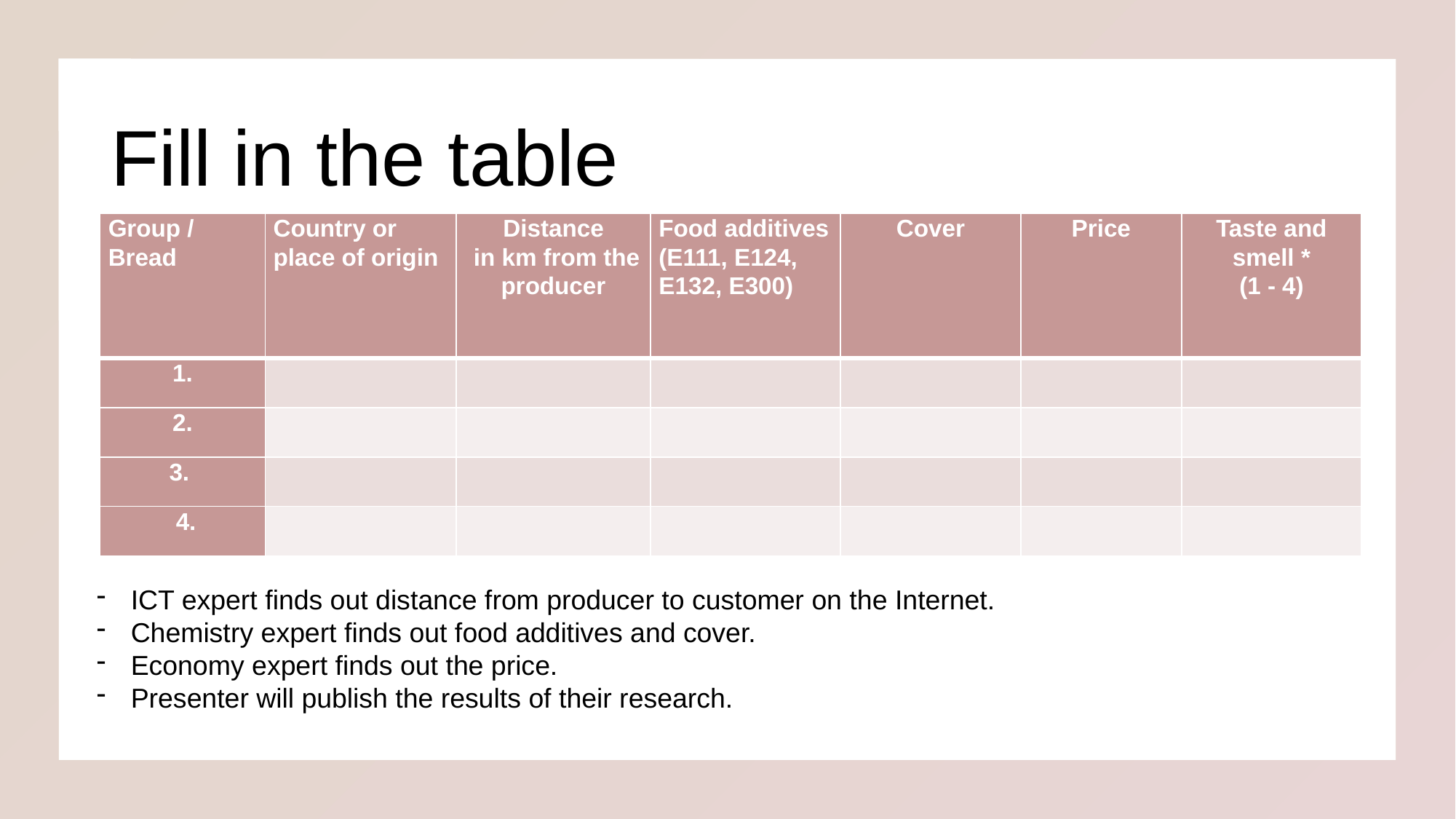

# Fill in the table
| Group / Bread | Country or place of origin | Distance in km from the producer | Food additives (E111, E124, E132, E300) | Cover | Price | Taste and smell \* (1 - 4) |
| --- | --- | --- | --- | --- | --- | --- |
| 1. |  |  |  |  |  |  |
| 2. |  |  |  |  |  |  |
| 3. |  |  |  |  |  |  |
| 4. |  |  |  |  |  |  |
ICT expert finds out distance from producer to customer on the Internet.
Chemistry expert finds out food additives and cover.
Economy expert finds out the price.
Presenter will publish the results of their research.